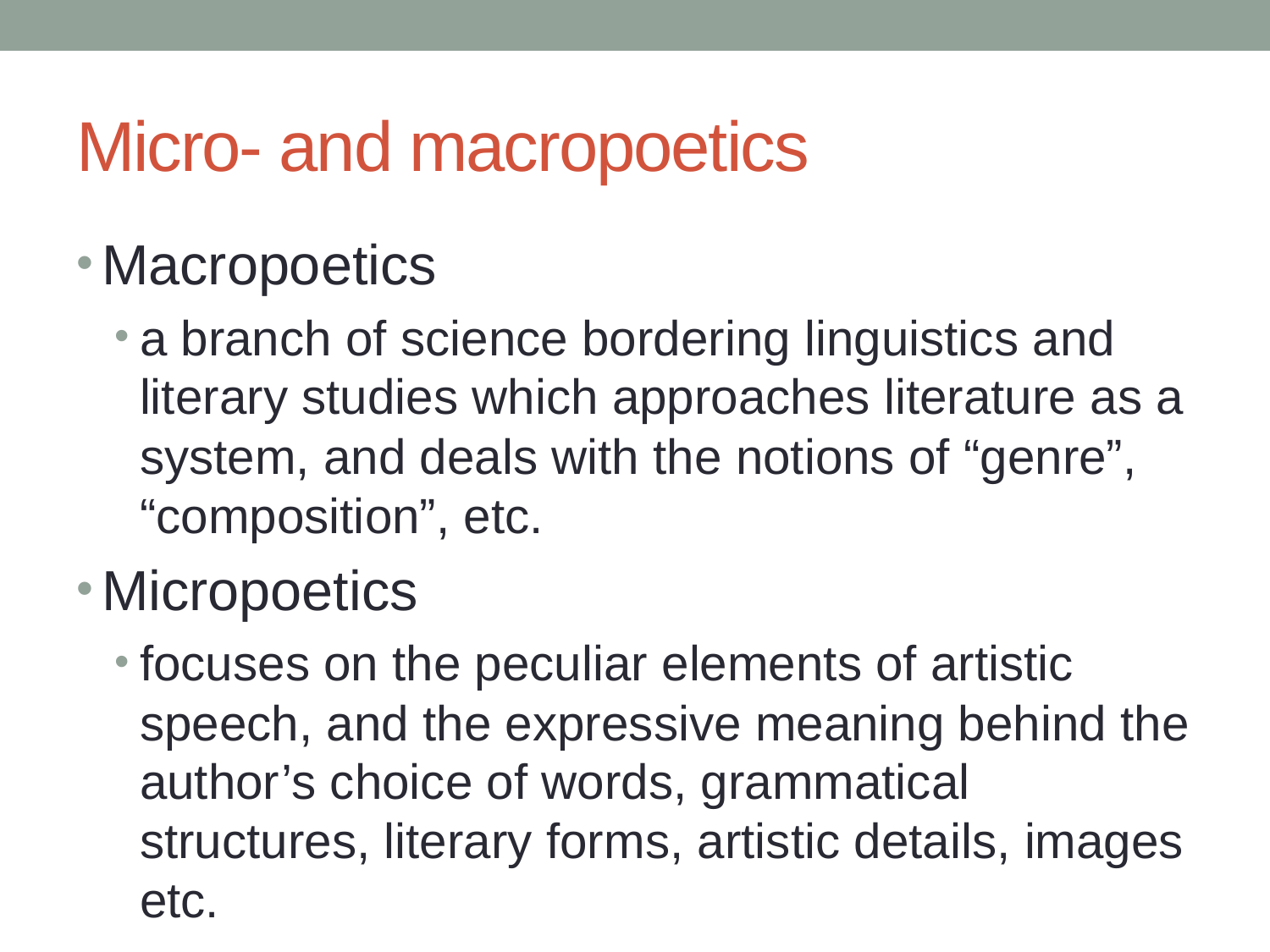

# Micro- and macropoetics
Macropoetics
a branch of science bordering linguistics and literary studies which approaches literature as a system, and deals with the notions of “genre”, “composition”, etc.
Micropoetics
focuses on the peculiar elements of artistic speech, and the expressive meaning behind the author’s choice of words, grammatical structures, literary forms, artistic details, images etc.